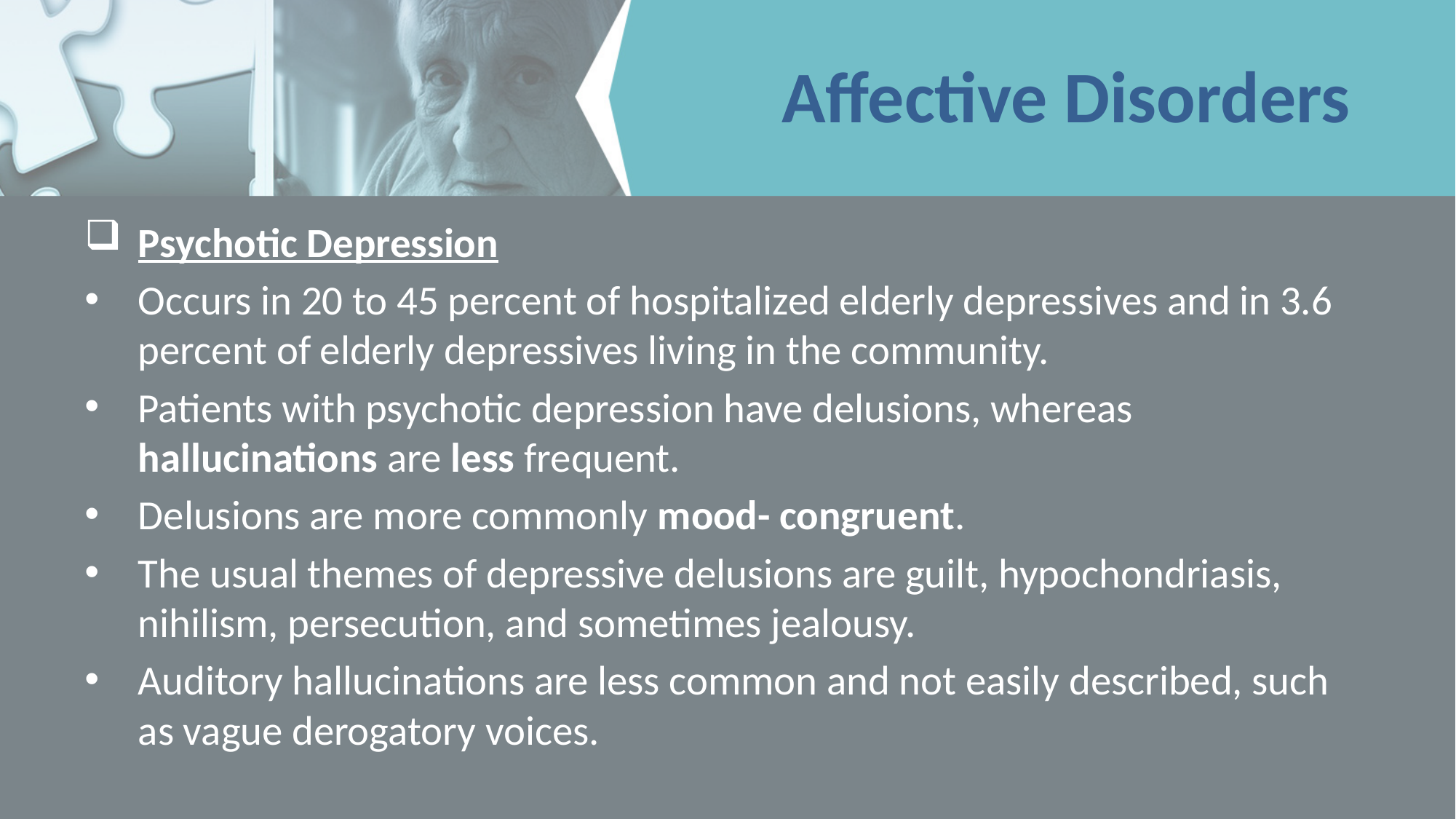

# Affective Disorders
Psychotic Depression
Occurs in 20 to 45 percent of hospitalized elderly depressives and in 3.6 percent of elderly depressives living in the community.
Patients with psychotic depression have delusions, whereas hallucinations are less frequent.
Delusions are more commonly mood- congruent.
The usual themes of depressive delusions are guilt, hypochondriasis, nihilism, persecution, and sometimes jealousy.
Auditory hallucinations are less common and not easily described, such as vague derogatory voices.